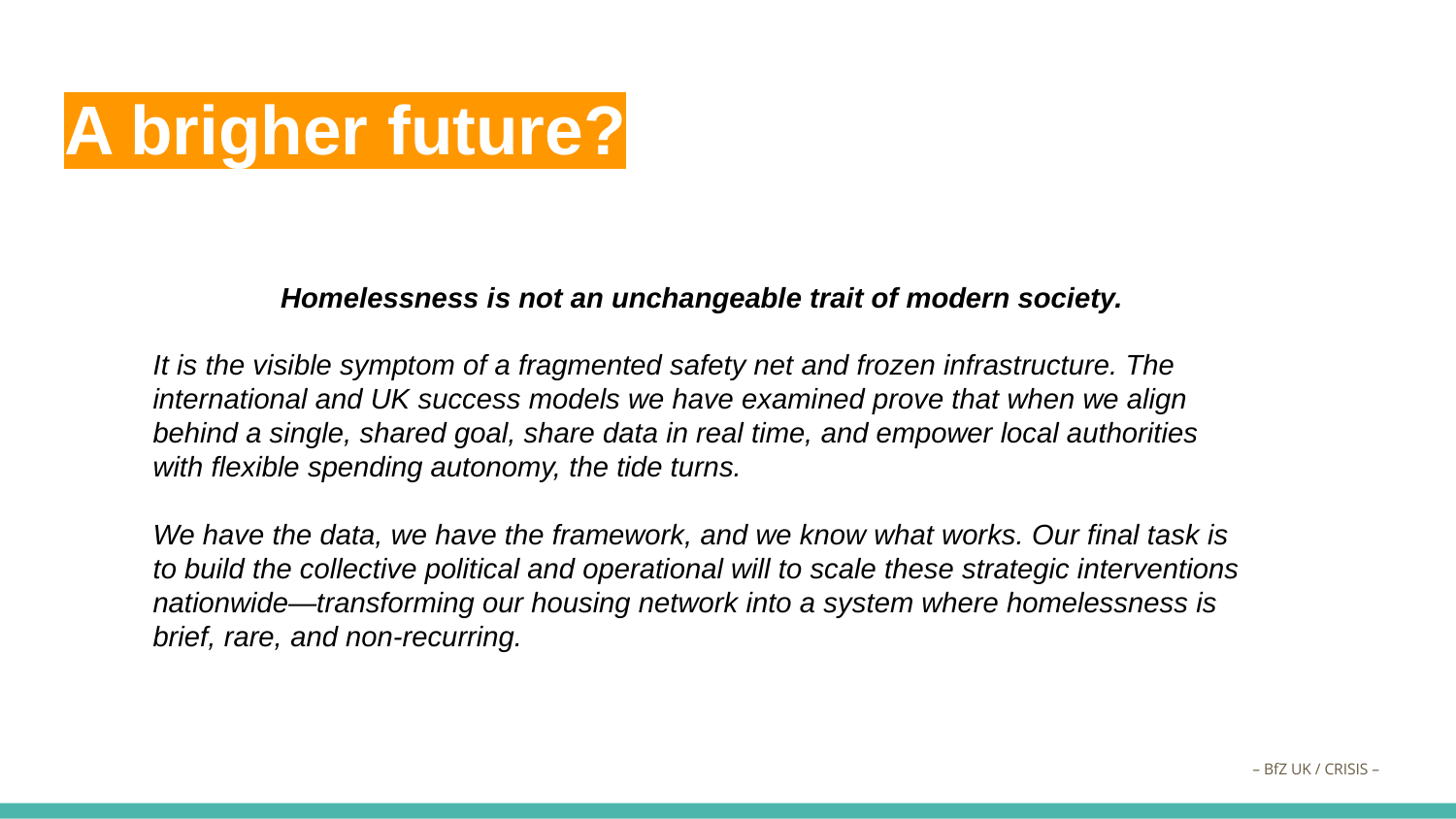

# A brigher future?
Homelessness is not an unchangeable trait of modern society.

It is the visible symptom of a fragmented safety net and frozen infrastructure. The international and UK success models we have examined prove that when we align behind a single, shared goal, share data in real time, and empower local authorities with flexible spending autonomy, the tide turns.

We have the data, we have the framework, and we know what works. Our final task is to build the collective political and operational will to scale these strategic interventions nationwide—transforming our housing network into a system where homelessness is brief, rare, and non-recurring.